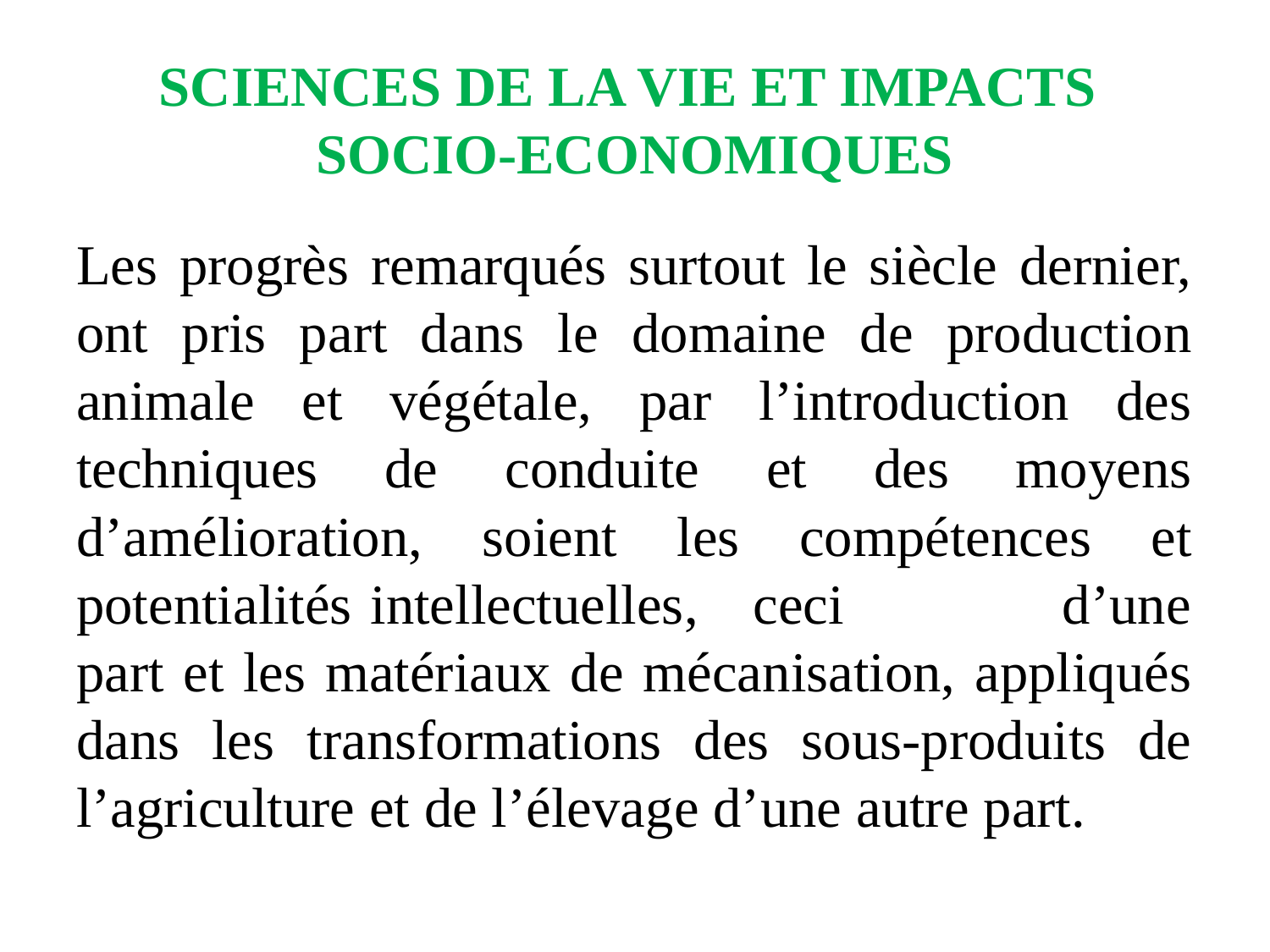

# SCIENCES DE LA VIE ET IMPACTS SOCIO-ECONOMIQUES
Les progrès remarqués surtout le siècle dernier, ont pris part dans le domaine de production animale et végétale, par l’introduction des techniques de conduite et des moyens d’amélioration, soient les compétences et potentialités intellectuelles,   ceci            d’une part et les matériaux de mécanisation, appliqués dans les transformations des sous-produits de l’agriculture et de l’élevage d’une autre part.